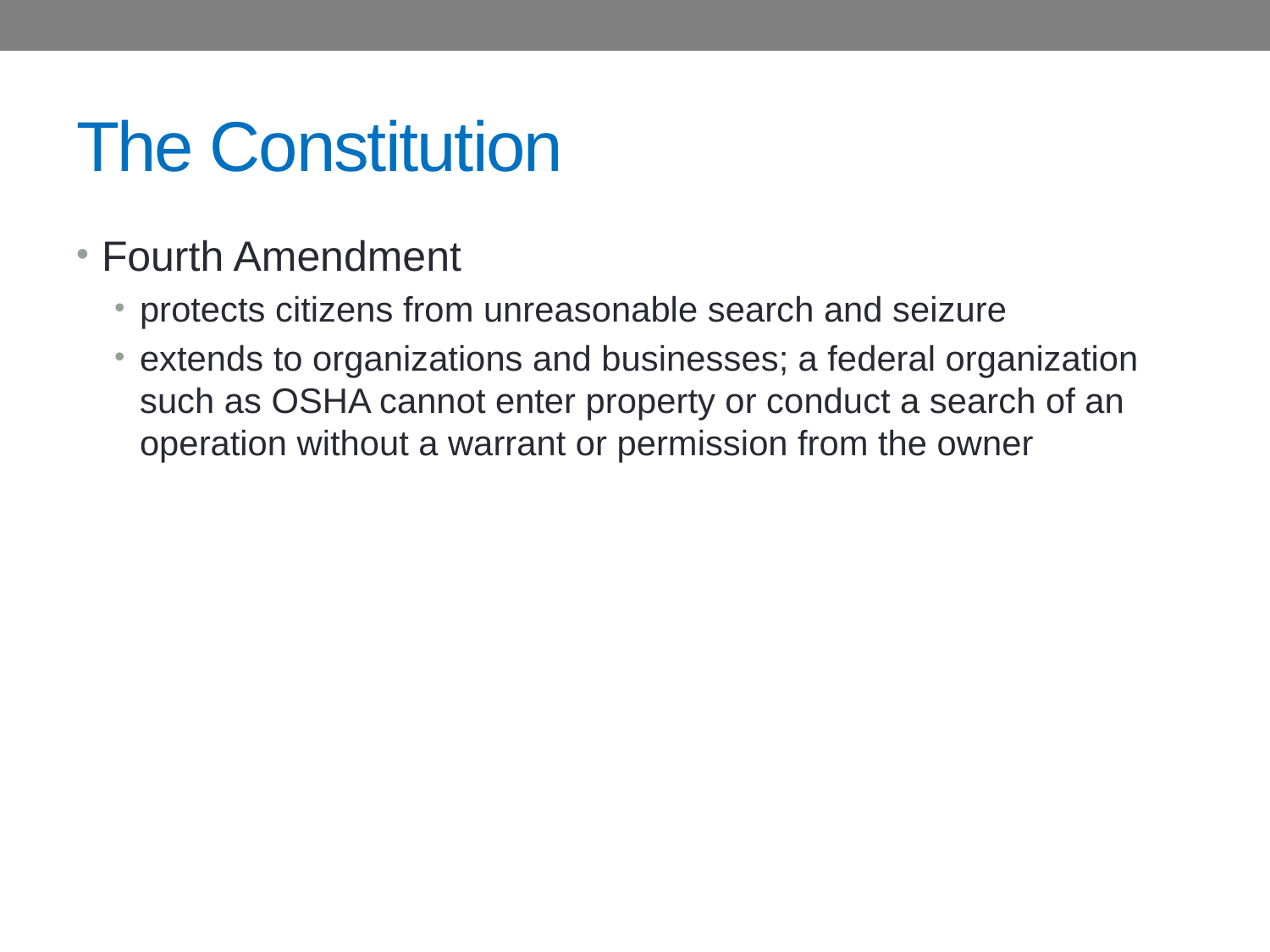

# The Constitution
Fourth Amendment
protects citizens from unreasonable search and seizure
extends to organizations and businesses; a federal organization such as OSHA cannot enter property or conduct a search of an operation without a warrant or permission from the owner